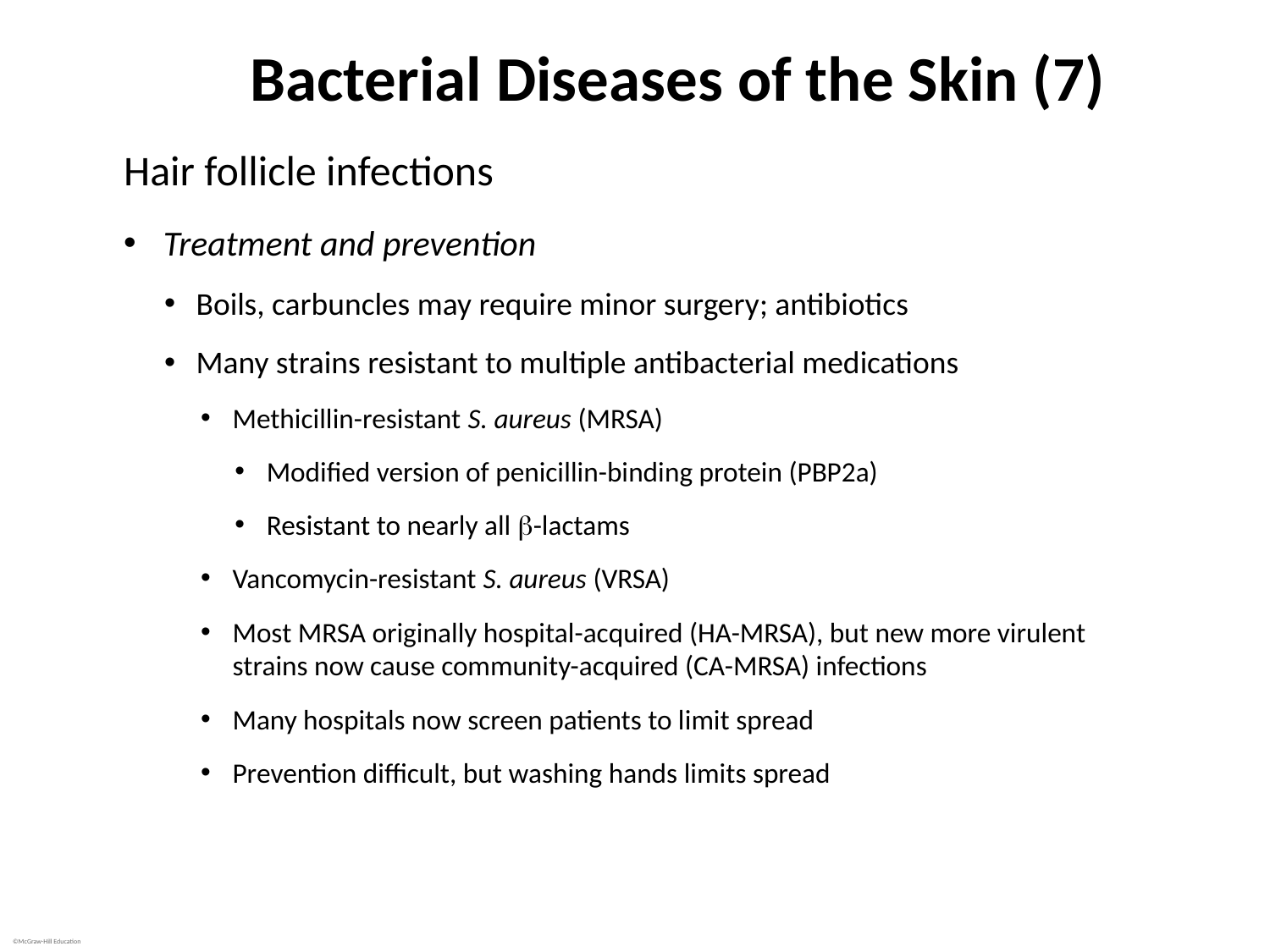

# Bacterial Diseases of the Skin (7)
Hair follicle infections
Treatment and prevention
Boils, carbuncles may require minor surgery; antibiotics
Many strains resistant to multiple antibacterial medications
Methicillin-resistant S. aureus (MRSA)
Modified version of penicillin-binding protein (PBP2a)
Resistant to nearly all β-lactams
Vancomycin-resistant S. aureus (VRSA)
Most MRSA originally hospital-acquired (HA-MRSA), but new more virulent strains now cause community-acquired (CA-MRSA) infections
Many hospitals now screen patients to limit spread
Prevention difficult, but washing hands limits spread